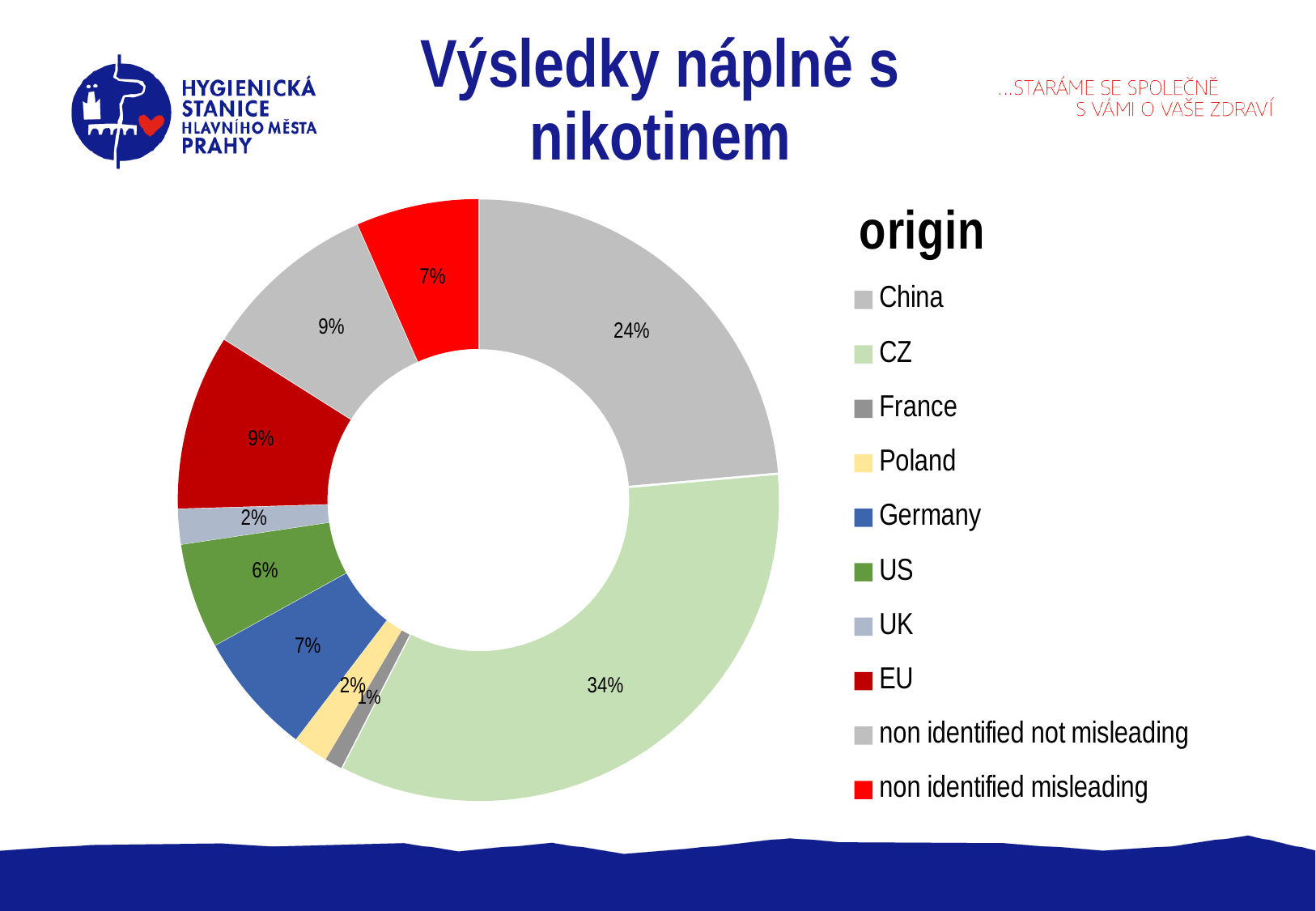

# Výsledky náplně s nikotinem

### Chart: origin

| Category | Země původu |
|---|---|
| China | 25.0 |
| CZ | 36.0 |
| France | 1.0 |
| Poland | 2.0 |
| Germany | 7.0 |
| US | 6.0 |
| UK | 2.0 |
| EU | 10.0 |
| non identified not misleading | 10.0 |
| non identified misleading | 7.0 |